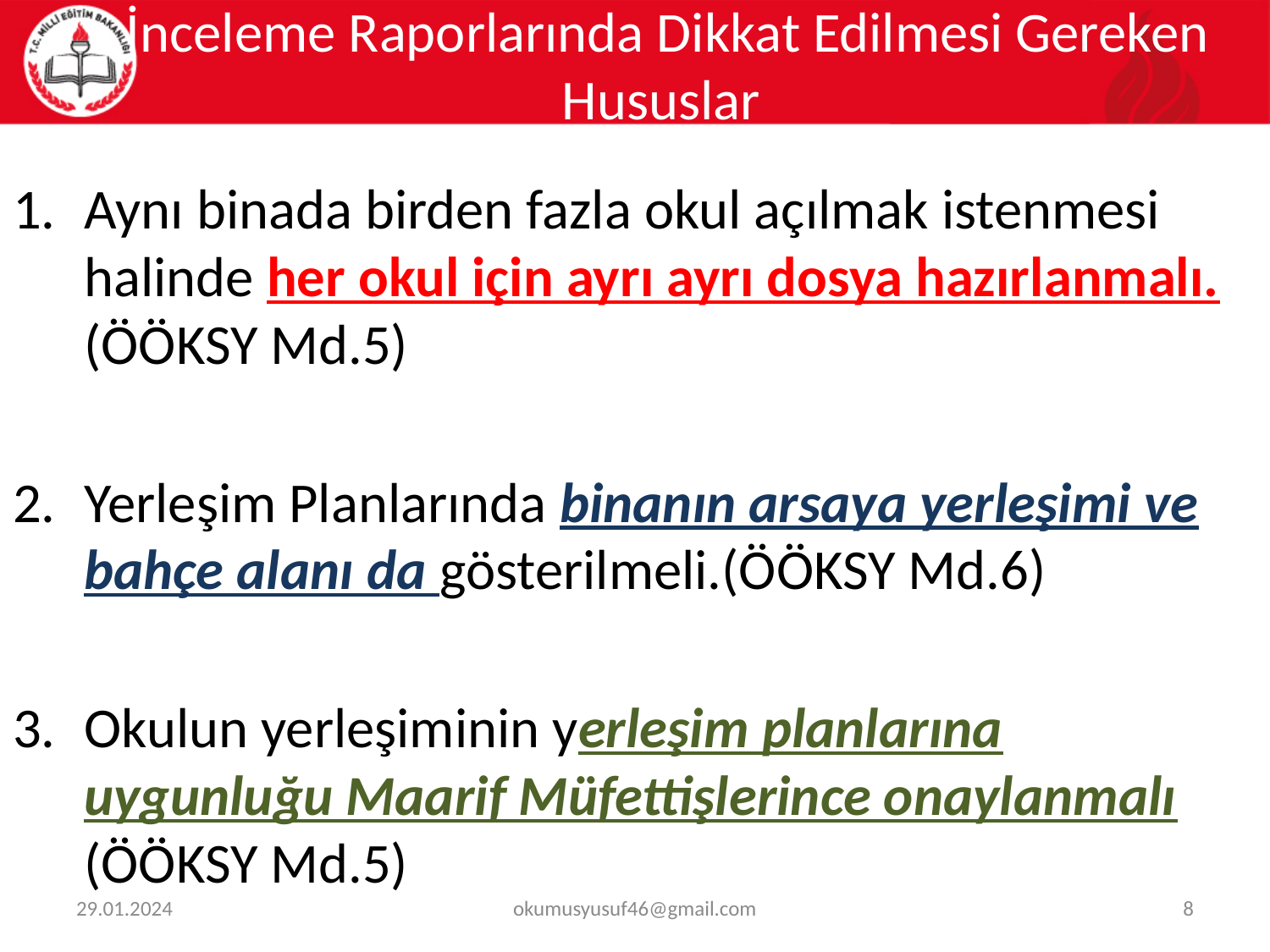

# İnceleme Raporlarında Dikkat Edilmesi Gereken Hususlar
Aynı binada birden fazla okul açılmak istenmesi halinde her okul için ayrı ayrı dosya hazırlanmalı.(ÖÖKSY Md.5)

Yerleşim Planlarında binanın arsaya yerleşimi ve bahçe alanı da gösterilmeli.(ÖÖKSY Md.6)

Okulun yerleşiminin yerleşim planlarına uygunluğu Maarif Müfettişlerince onaylanmalı (ÖÖKSY Md.5))

29.01.2024
okumusyusuf46@gmail.com
8